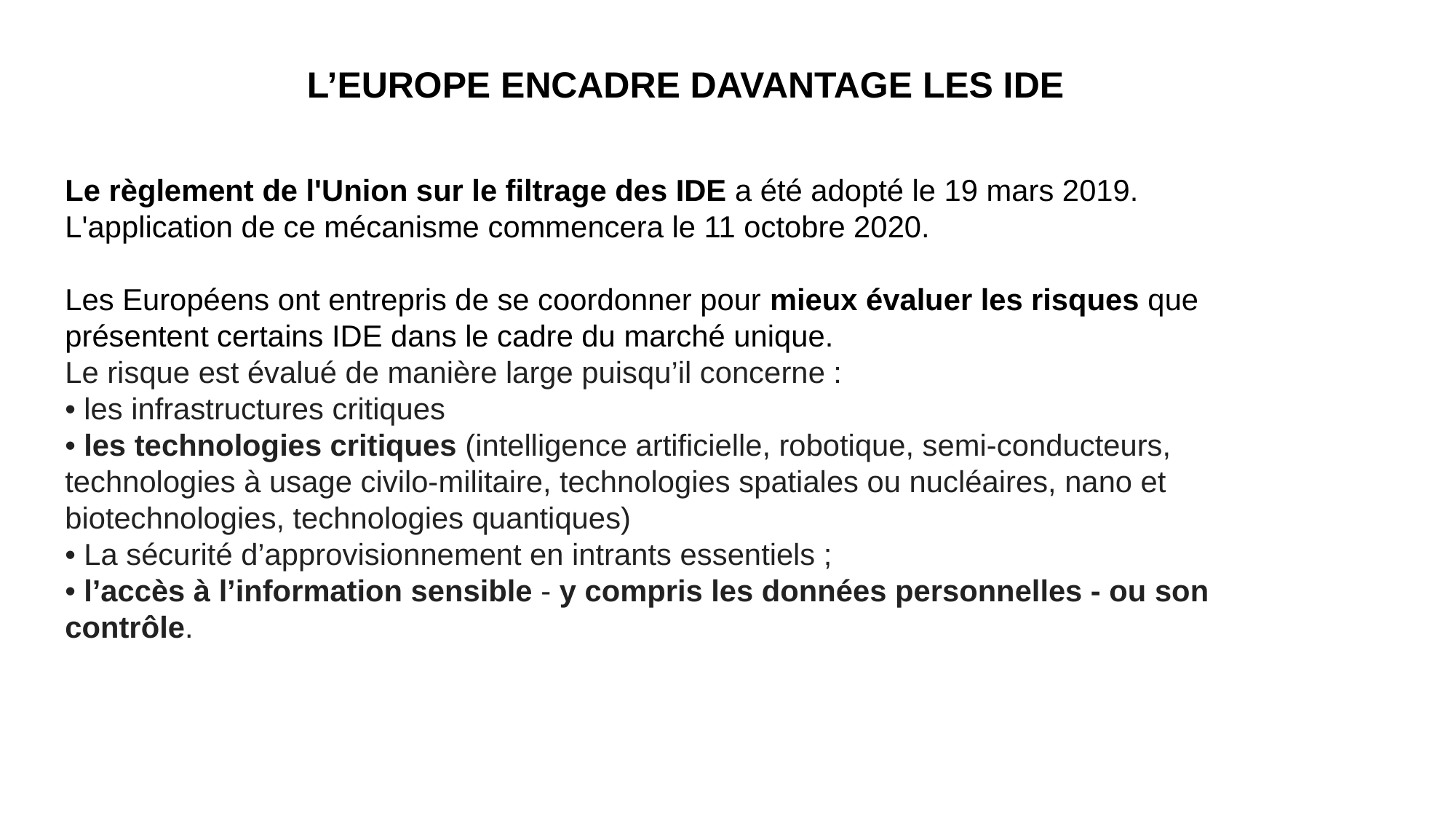

L’EUROPE ENCADRE DAVANTAGE LES IDE

Le règlement de l'Union sur le filtrage des IDE a été adopté le 19 mars 2019. L'application de ce mécanisme commencera le 11 octobre 2020.

Les Européens ont entrepris de se coordonner pour mieux évaluer les risques que présentent certains IDE dans le cadre du marché unique.
Le risque est évalué de manière large puisqu’il concerne :
• les infrastructures critiques
• les technologies critiques (intelligence artificielle, robotique, semi-conducteurs, technologies à usage civilo-militaire, technologies spatiales ou nucléaires, nano et biotechnologies, technologies quantiques)
• La sécurité d’approvisionnement en intrants essentiels ;
• l’accès à l’information sensible - y compris les données personnelles - ou son contrôle.